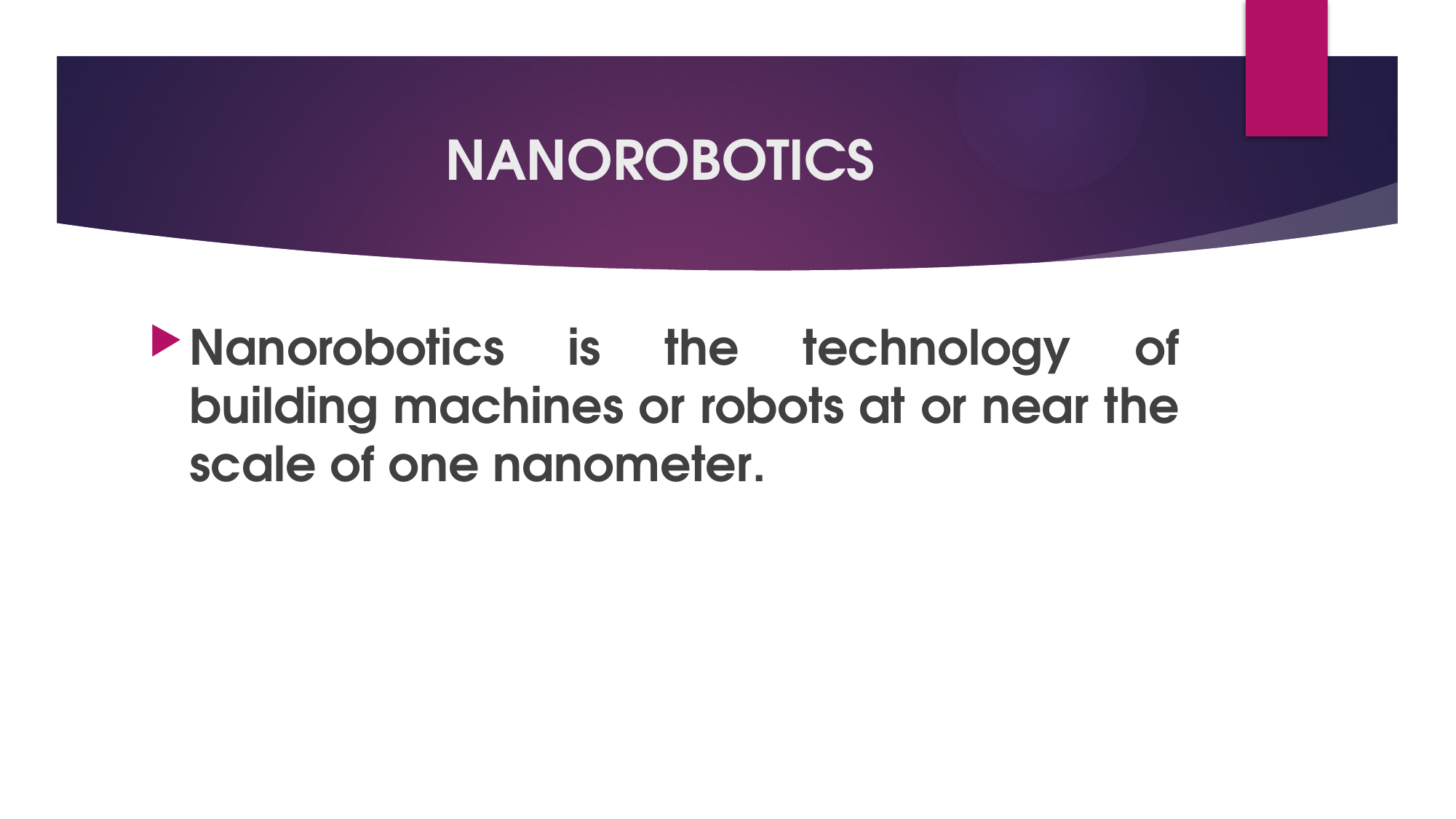

# NANOROBOTICS
Nanorobotics is the technology of building machines or robots at or near the scale of one nanometer.